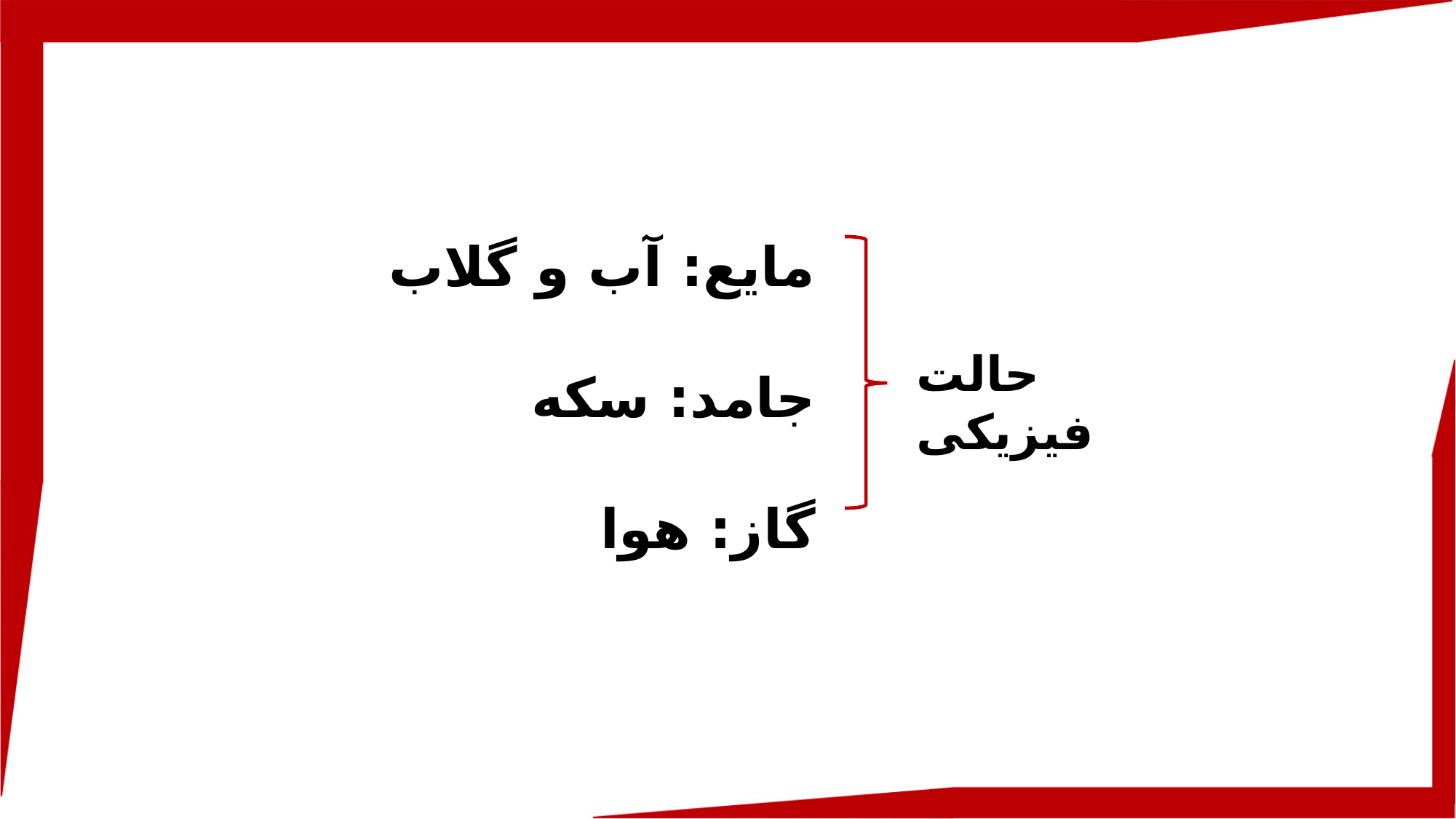

مایع: آب و گلاب
جامد: سکه
گاز: هوا

حالت فیزیکی